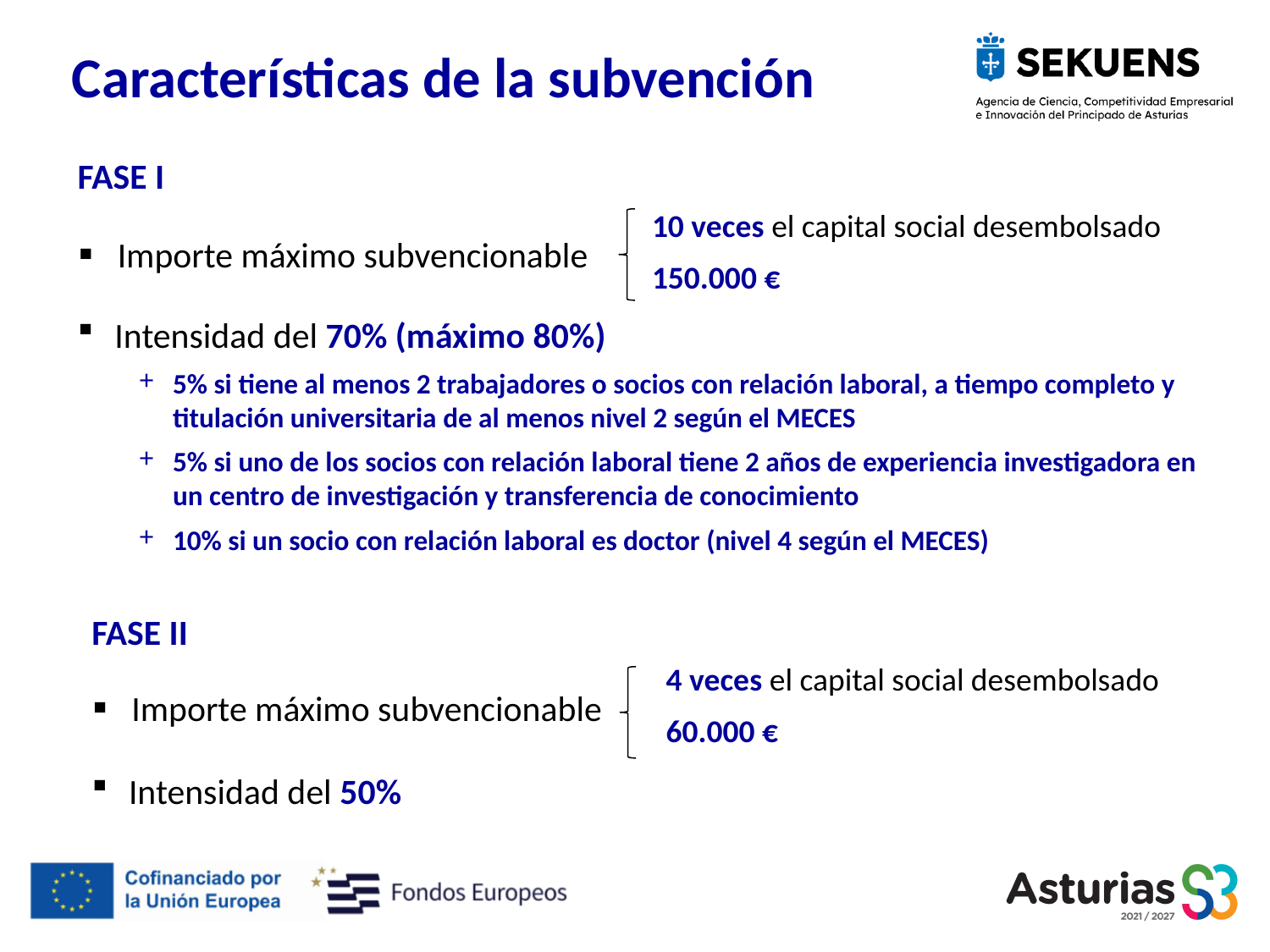

Características de la subvención
FASE I

Intensidad del 70% (máximo 80%)
5% si tiene al menos 2 trabajadores o socios con relación laboral, a tiempo completo y  titulación universitaria de al menos nivel 2 según el MECES
5% si uno de los socios con relación laboral tiene 2 años de experiencia investigadora en un centro de investigación y transferencia de conocimiento
10% si un socio con relación laboral es doctor (nivel 4 según el MECES)

| Importe máximo subvencionable | 10 veces el capital social desembolsado |
| --- | --- |
|  | 150.000 € |

FASE II

Intensidad del 50%
| Importe máximo subvencionable | 4 veces el capital social desembolsado |
| --- | --- |
|  | 60.000 € |